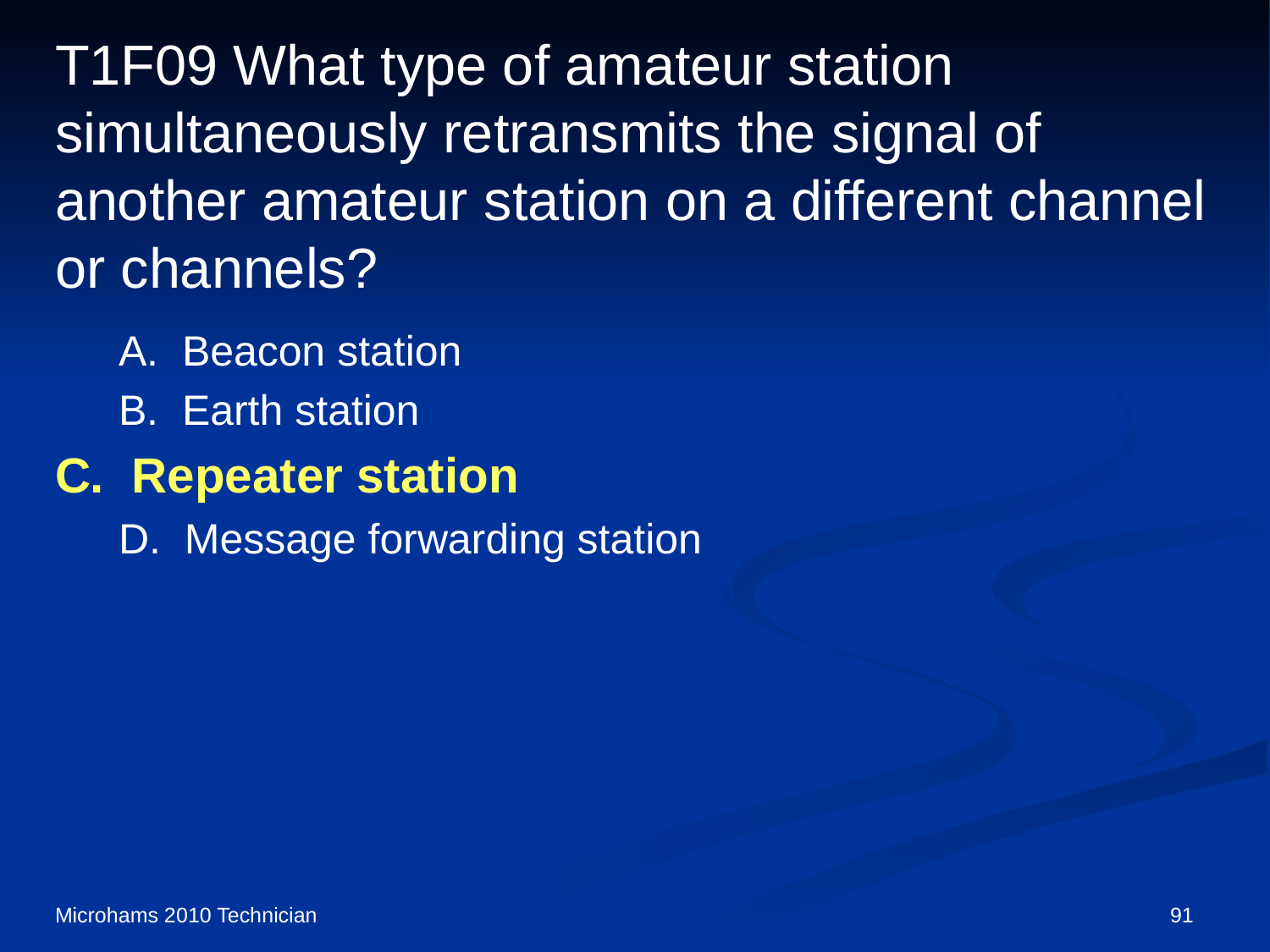

# T1F09 What type of amateur station simultaneously retransmits the signal of another amateur station on a different channel or channels?
A.  Beacon station
B.  Earth station
C.  Repeater station
D.  Message forwarding station
Microhams 2010 Technician
91